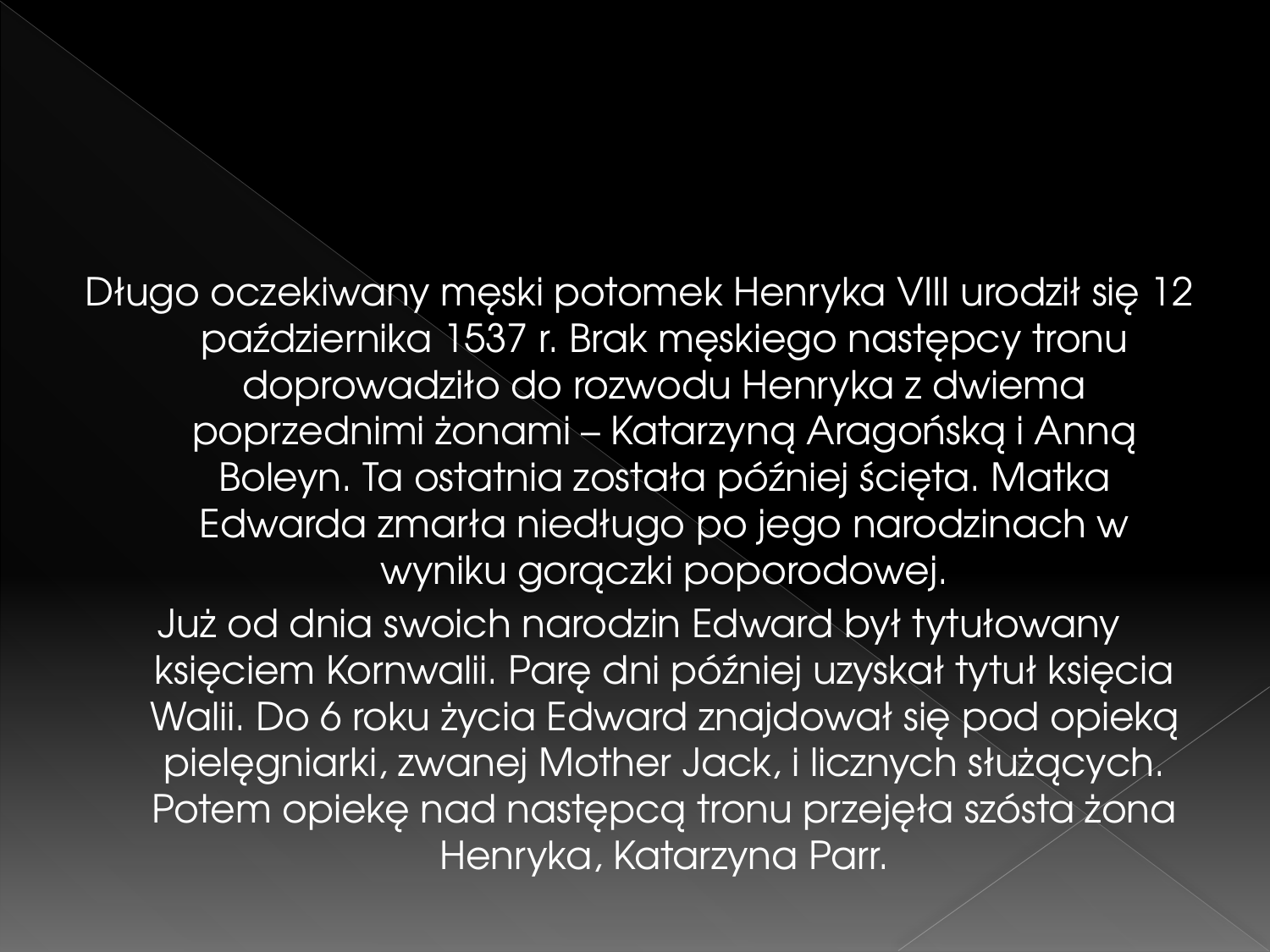

#
Długo oczekiwany męski potomek Henryka VIII urodził się 12 października 1537 r. Brak męskiego następcy tronu doprowadziło do rozwodu Henryka z dwiema poprzednimi żonami – Katarzyną Aragońską i Anną Boleyn. Ta ostatnia została później ścięta. Matka Edwarda zmarła niedługo po jego narodzinach w wyniku gorączki poporodowej.
Już od dnia swoich narodzin Edward był tytułowany księciem Kornwalii. Parę dni później uzyskał tytuł księcia Walii. Do 6 roku życia Edward znajdował się pod opieką pielęgniarki, zwanej Mother Jack, i licznych służących. Potem opiekę nad następcą tronu przejęła szósta żona Henryka, Katarzyna Parr.